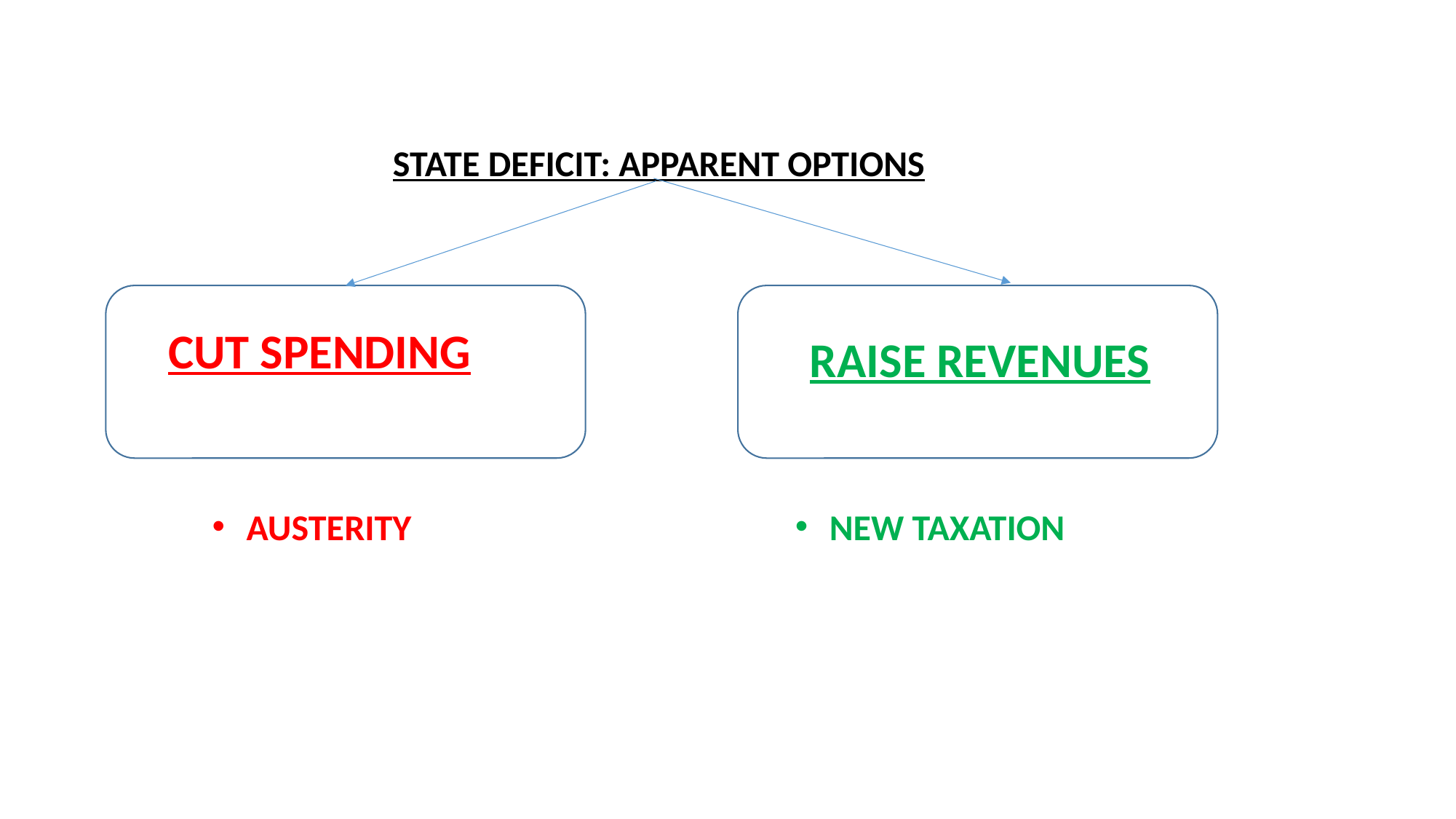

STATE DEFICIT: APPARENT OPTIONS

CUT SPENDING
RAISE REVENUES
AUSTERITY
NEW TAXATION